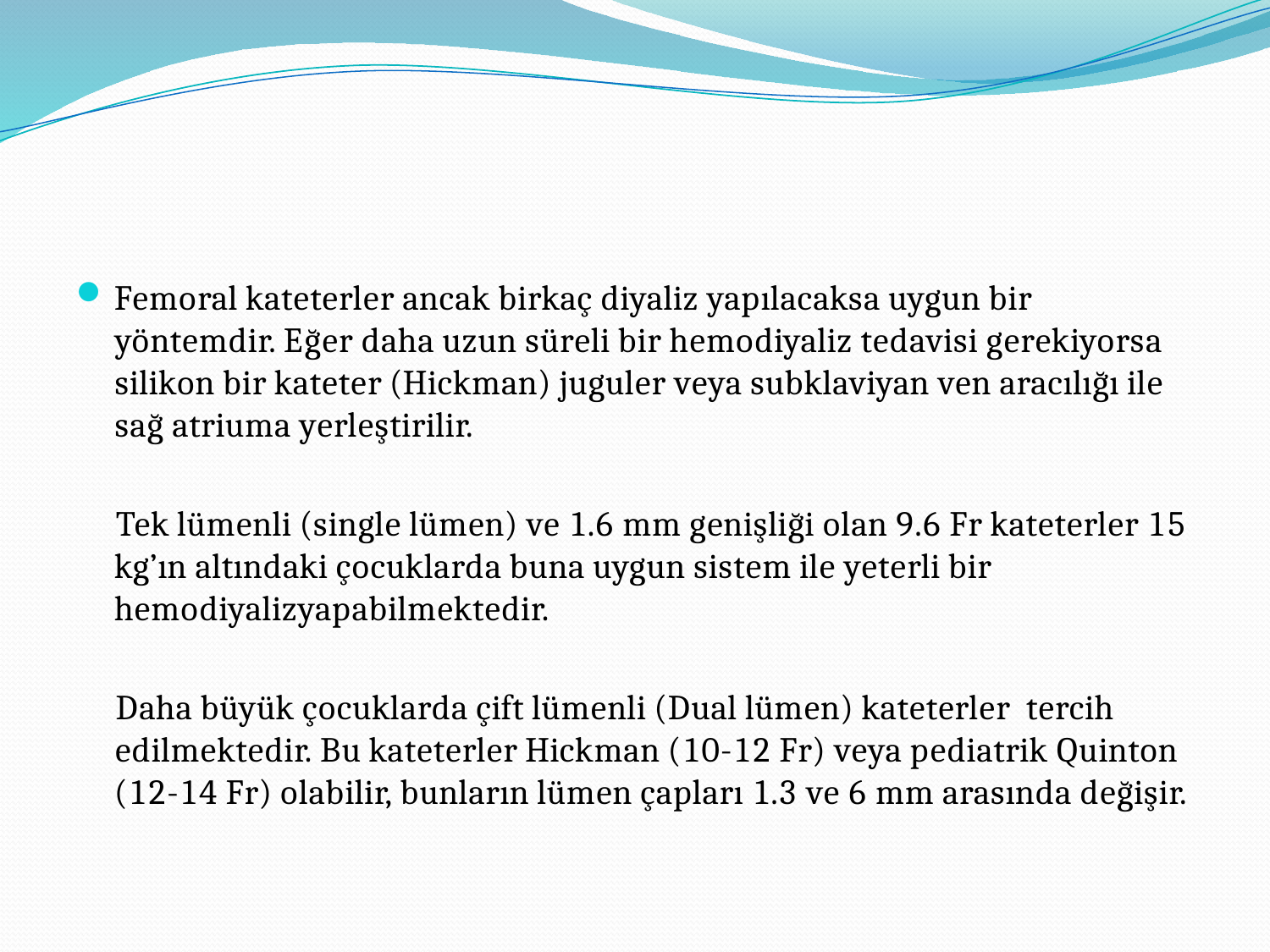

#
Femoral kateterler ancak birkaç diyaliz yapılacaksa uygun bir yöntemdir. Eğer daha uzun süreli bir hemodiyaliz tedavisi gerekiyorsa silikon bir kateter (Hickman) juguler veya subklaviyan ven aracılığı ile sağ atriuma yerleştirilir.

     Tek lümenli (single lümen) ve 1.6 mm genişliği olan 9.6 Fr kateterler 15 kg’ın altındaki çocuklarda buna uygun sistem ile yeterli bir hemodiyalizyapabilmektedir.

     Daha büyük çocuklarda çift lümenli (Dual lümen) kateterler  tercih edilmektedir. Bu kateterler Hickman (10-12 Fr) veya pediatrik Quinton (12-14 Fr) olabilir, bunların lümen çapları 1.3 ve 6 mm arasında değişir.